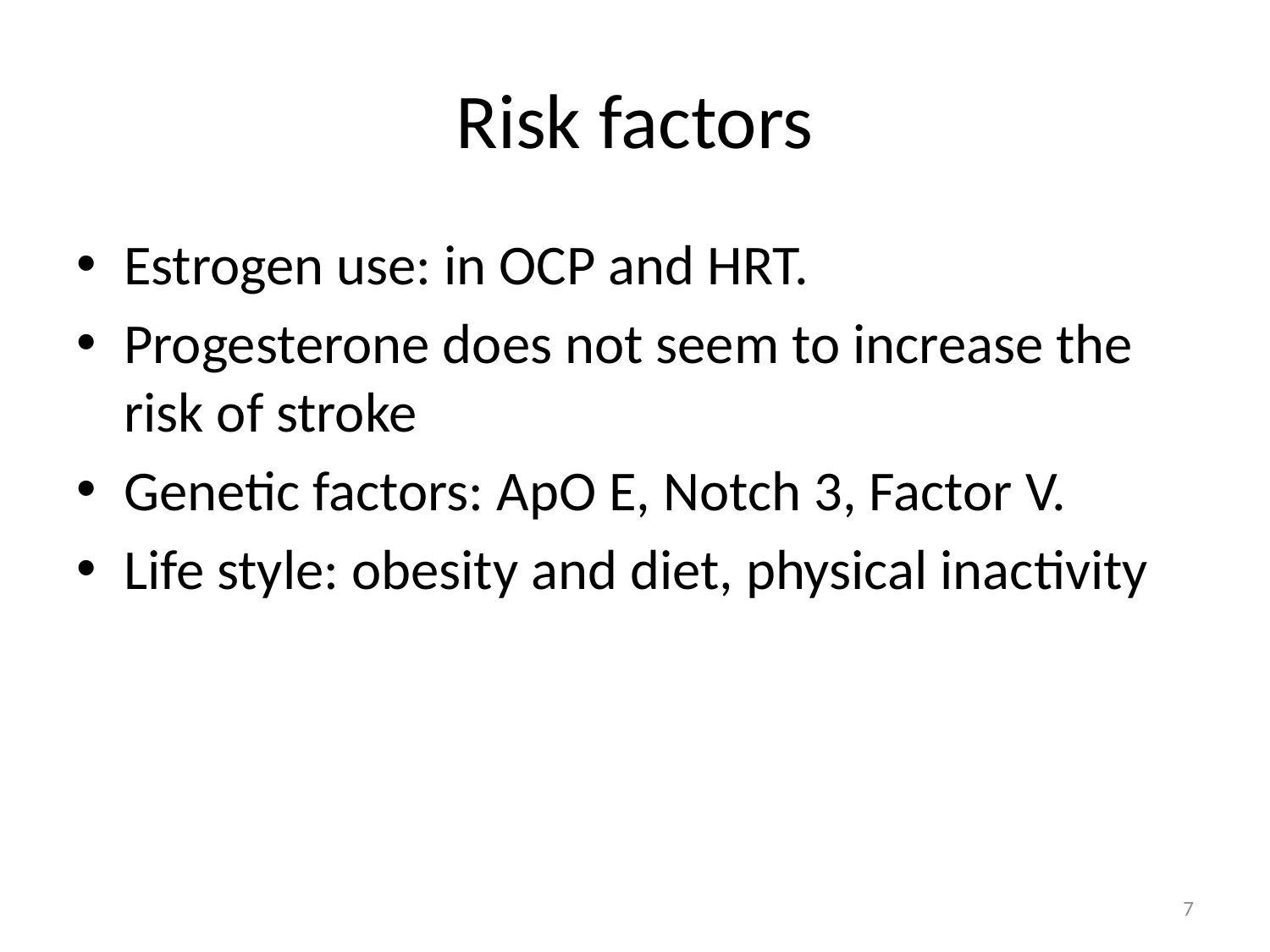

# Risk factors
Estrogen use: in OCP and HRT.
Progesterone does not seem to increase the risk of stroke
Genetic factors: ApO E, Notch 3, Factor V.
Life style: obesity and diet, physical inactivity

7